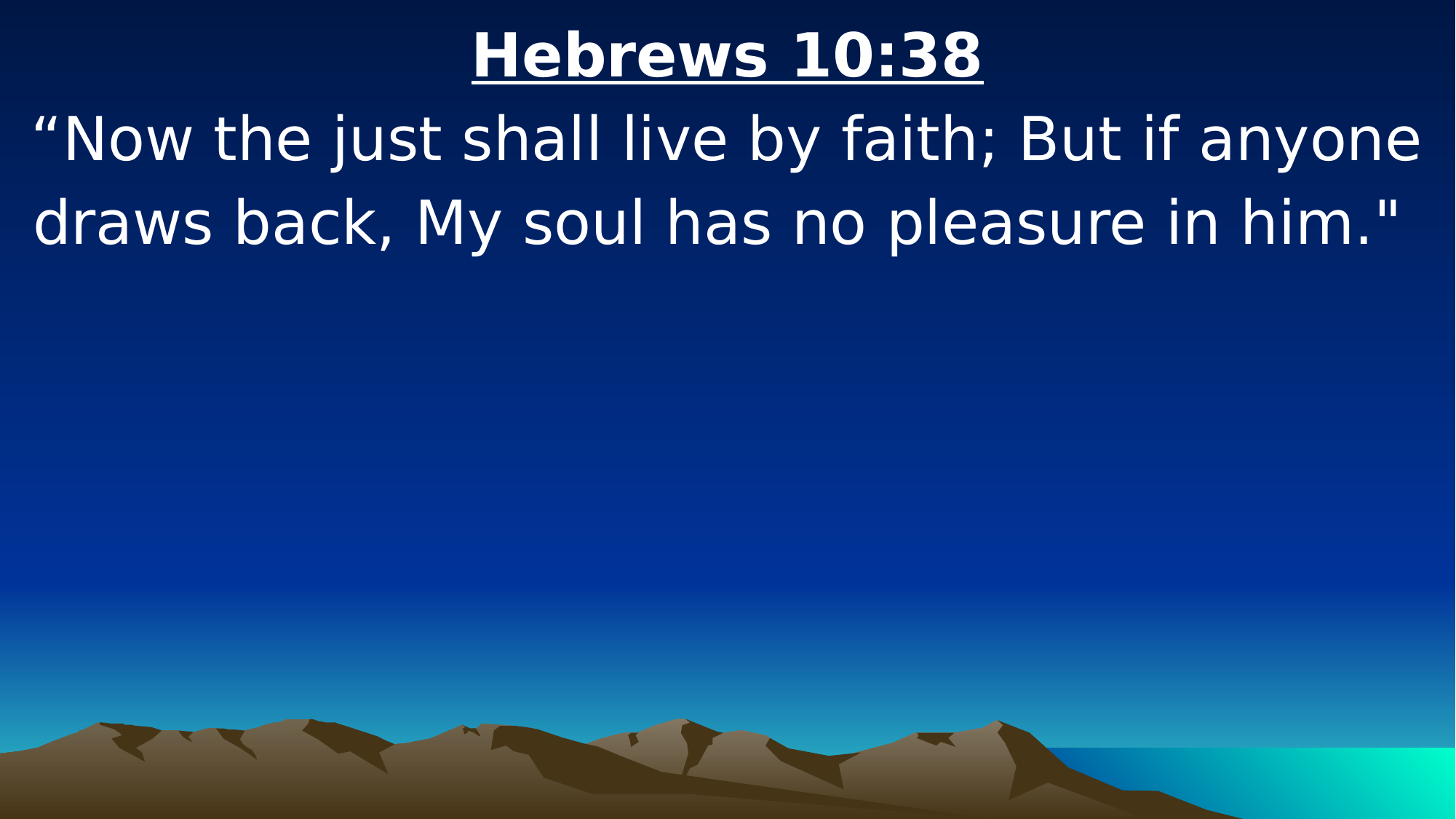

Hebrews 10:38
“Now the just shall live by faith; But if anyone draws back, My soul has no pleasure in him."